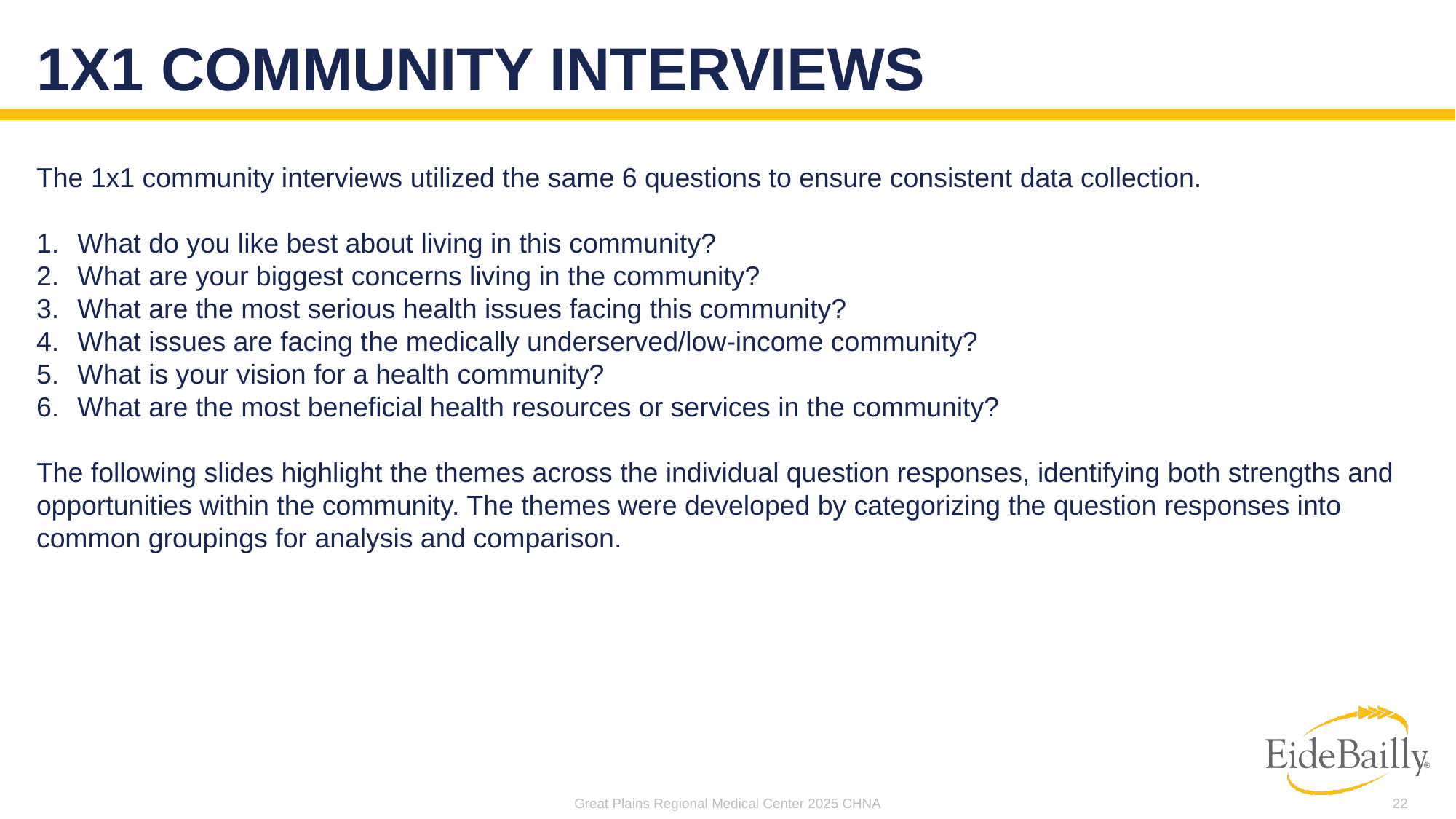

# 1x1 community interviews

The 1x1 community interviews utilized the same 6 questions to ensure consistent data collection.

What do you like best about living in this community?
What are your biggest concerns living in the community?
What are the most serious health issues facing this community?
What issues are facing the medically underserved/low-income community?
What is your vision for a health community?
What are the most beneficial health resources or services in the community?

The following slides highlight the themes across the individual question responses, identifying both strengths and opportunities within the community. The themes were developed by categorizing the question responses into common groupings for analysis and comparison.

Great Plains Regional Medical Center 2025 CHNA
22